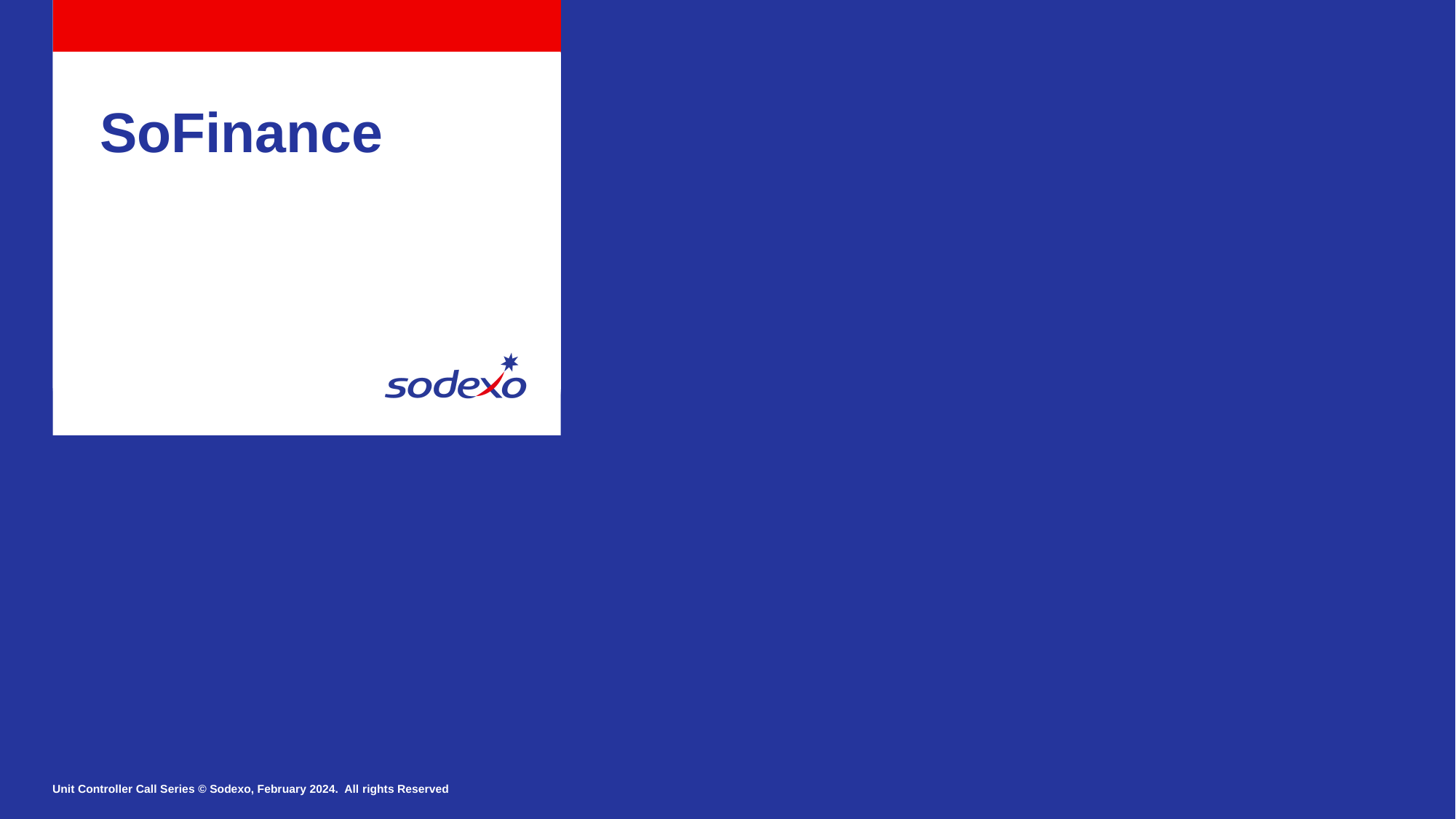

SoFinance

Unit Controller Call Series © Sodexo, February 2024.  All rights Reserved